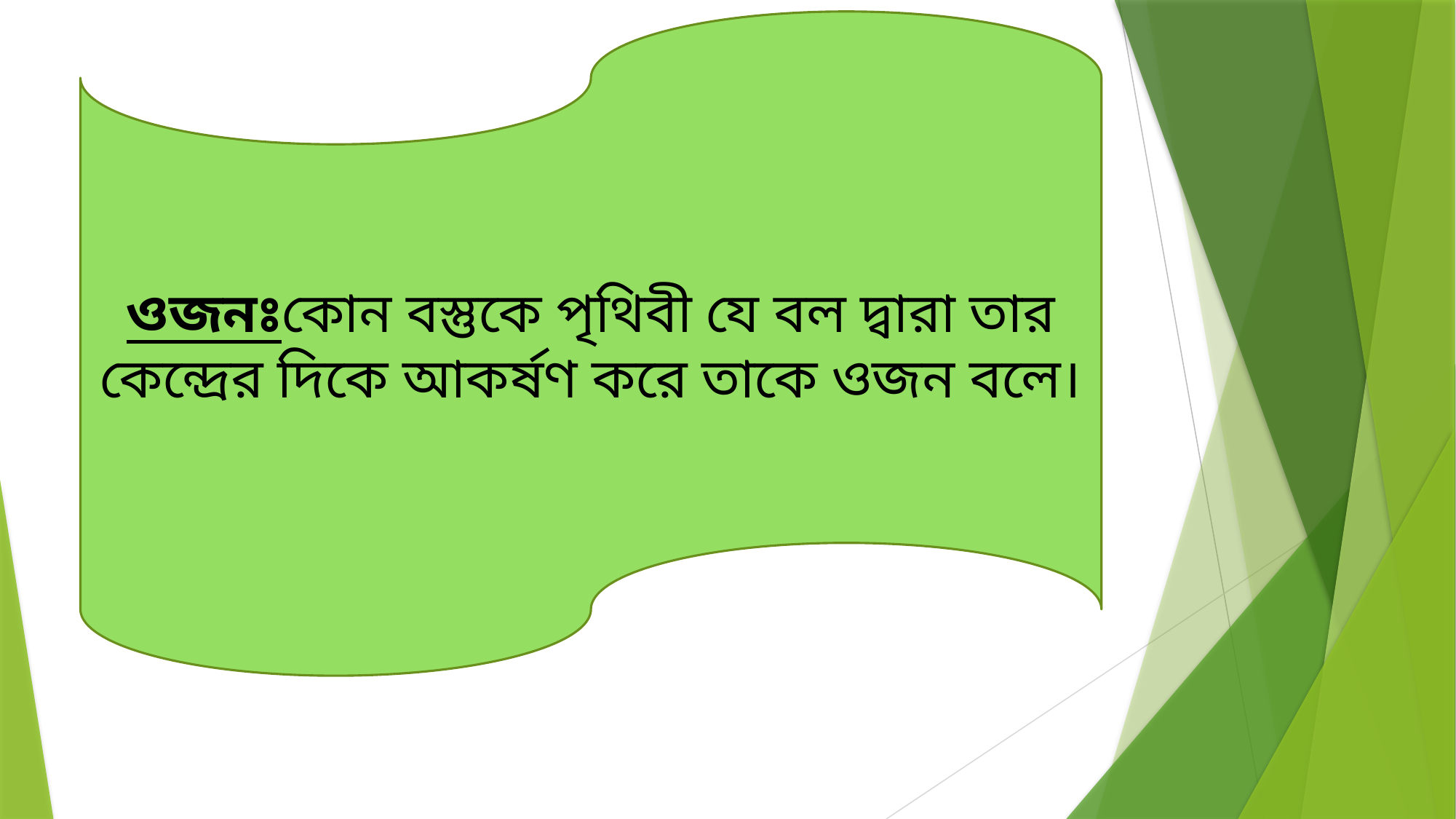

ওজনঃকোন বস্তুকে পৃথিবী যে বল দ্বারা তার কেন্দ্রের দিকে আকর্ষণ করে তাকে ওজন বলে।